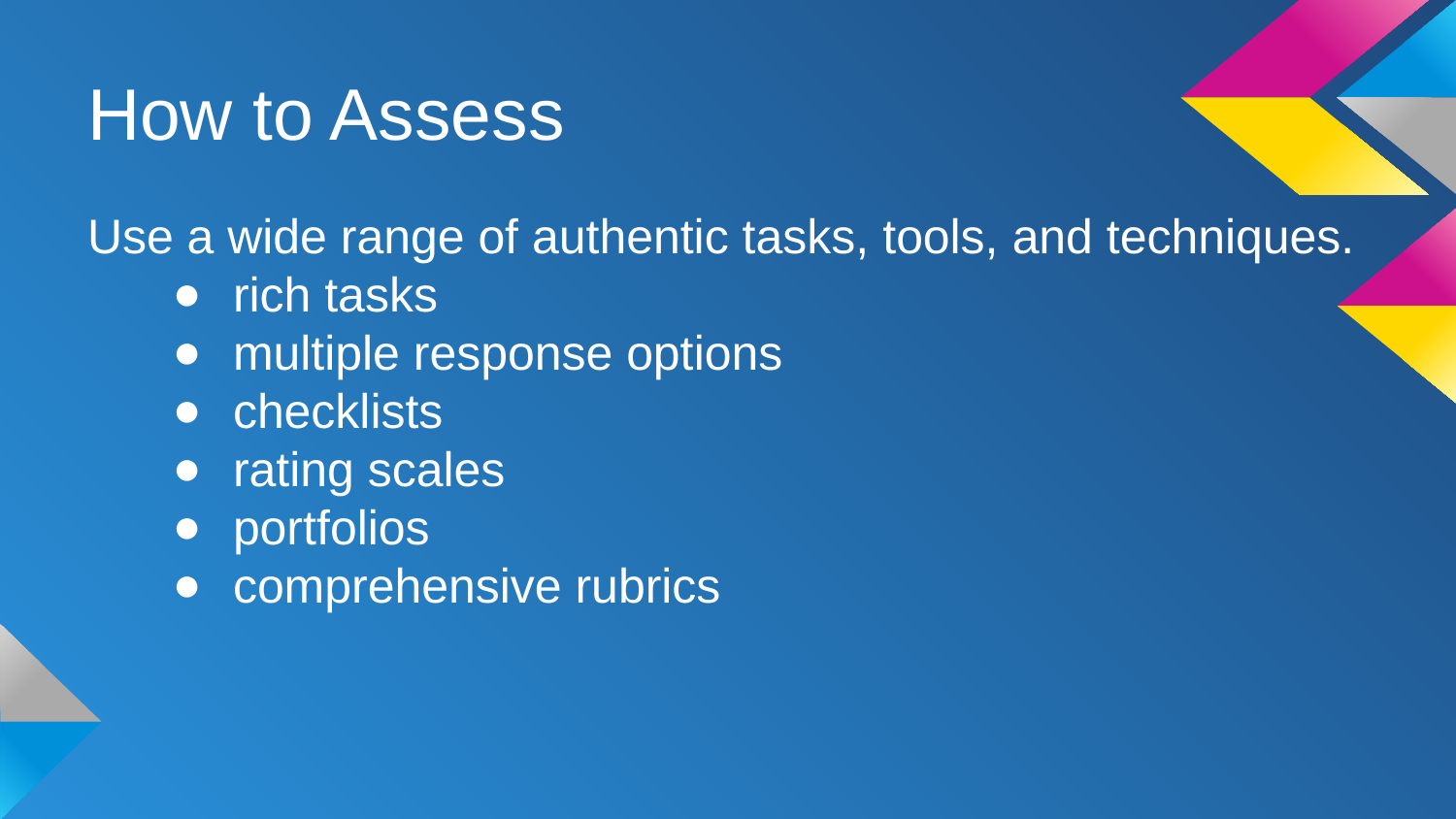

# How to Assess
Use a wide range of authentic tasks, tools, and techniques.
rich tasks
multiple response options
checklists
rating scales
portfolios
comprehensive rubrics